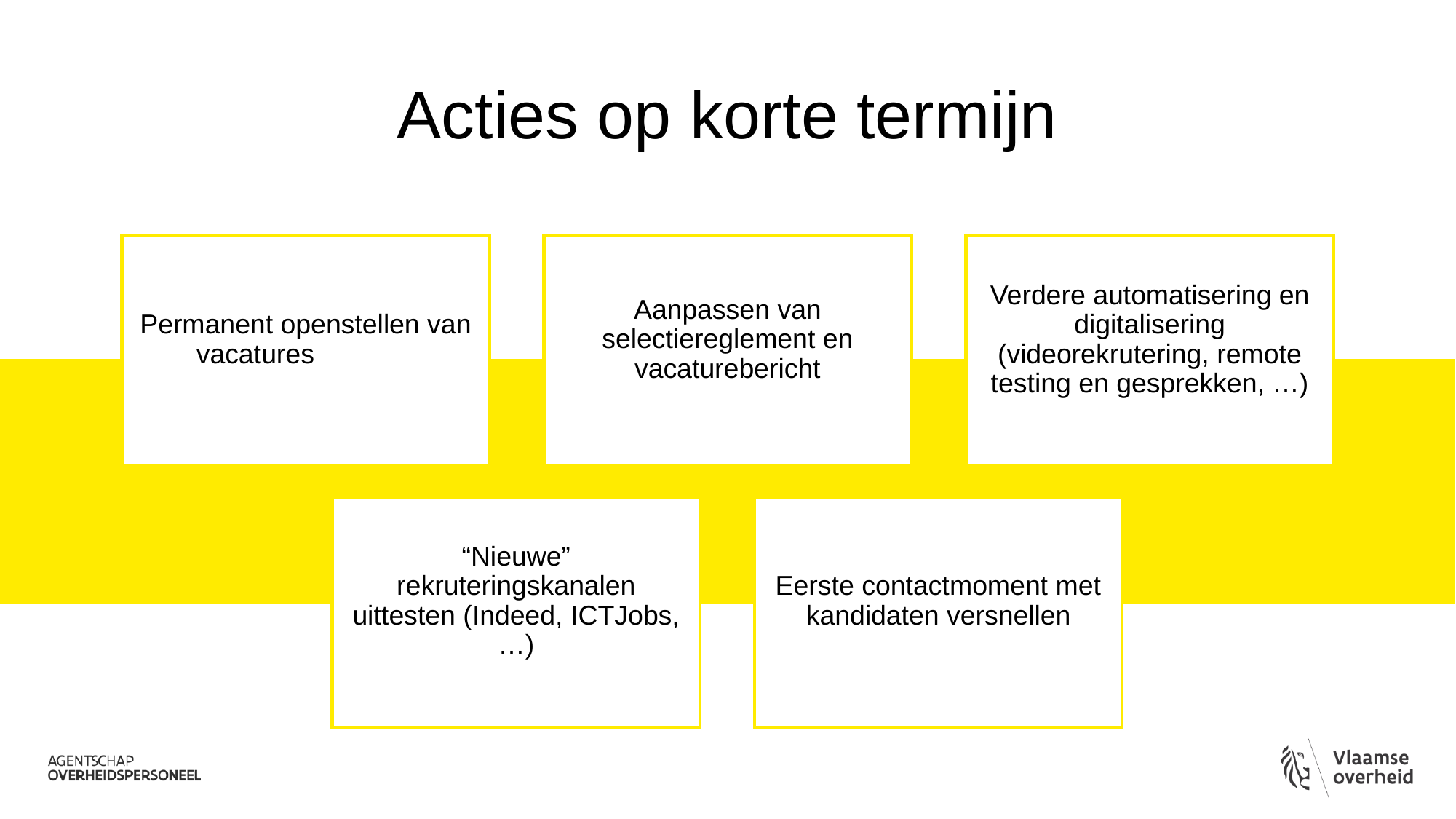

# Acties op korte termijn
Permanent openstellen van vacatures
Aanpassen van selectiereglement en vacaturebericht
Verdere automatisering en digitalisering (videorekrutering, remote testing en gesprekken, …)
“Nieuwe” rekruteringskanalen uittesten (Indeed, ICTJobs, …)
Eerste contactmoment met kandidaten versnellen